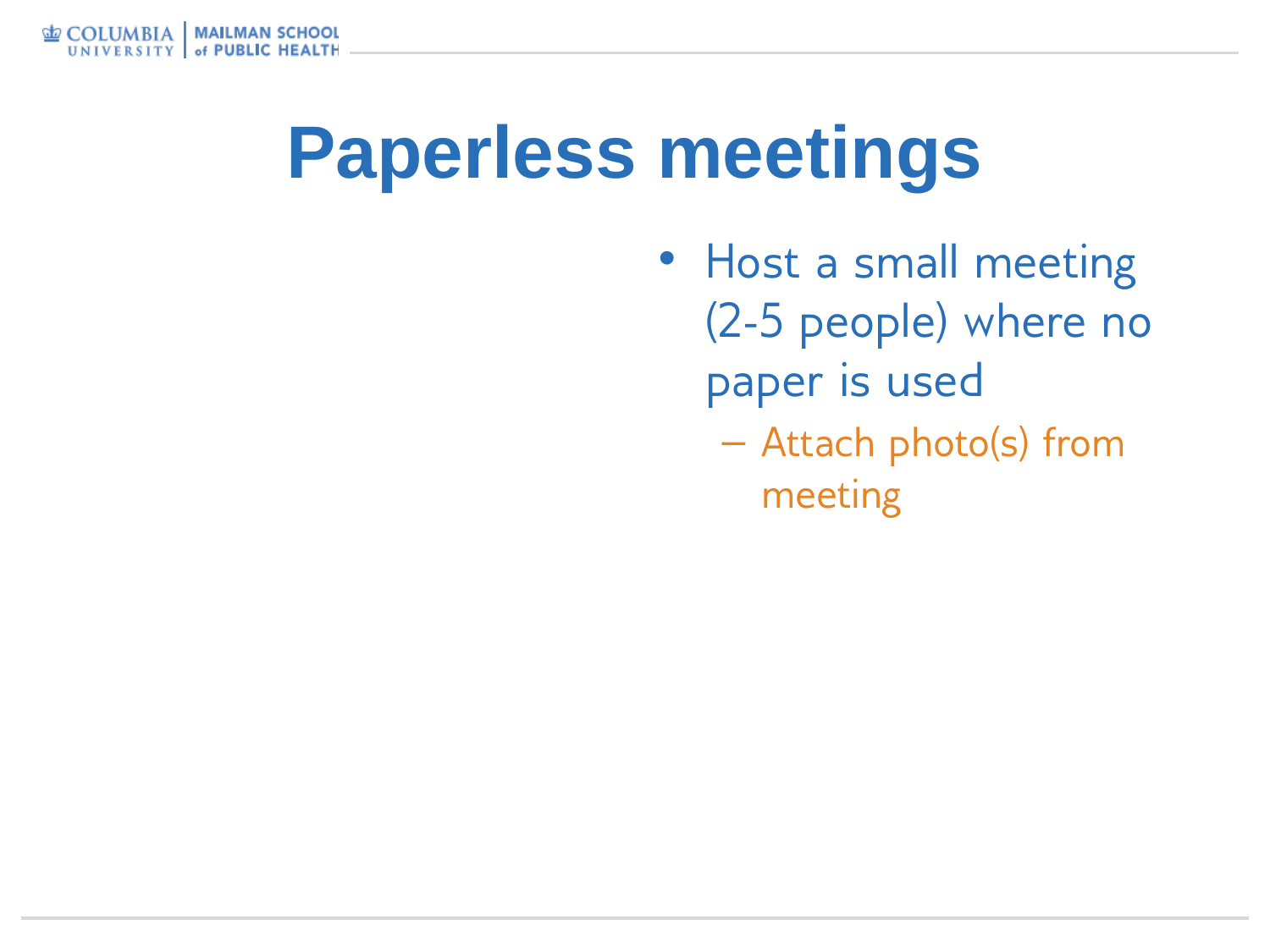

# Paperless meetings

Host a small meeting (2-5 people) where no paper is used
Attach photo(s) from meeting